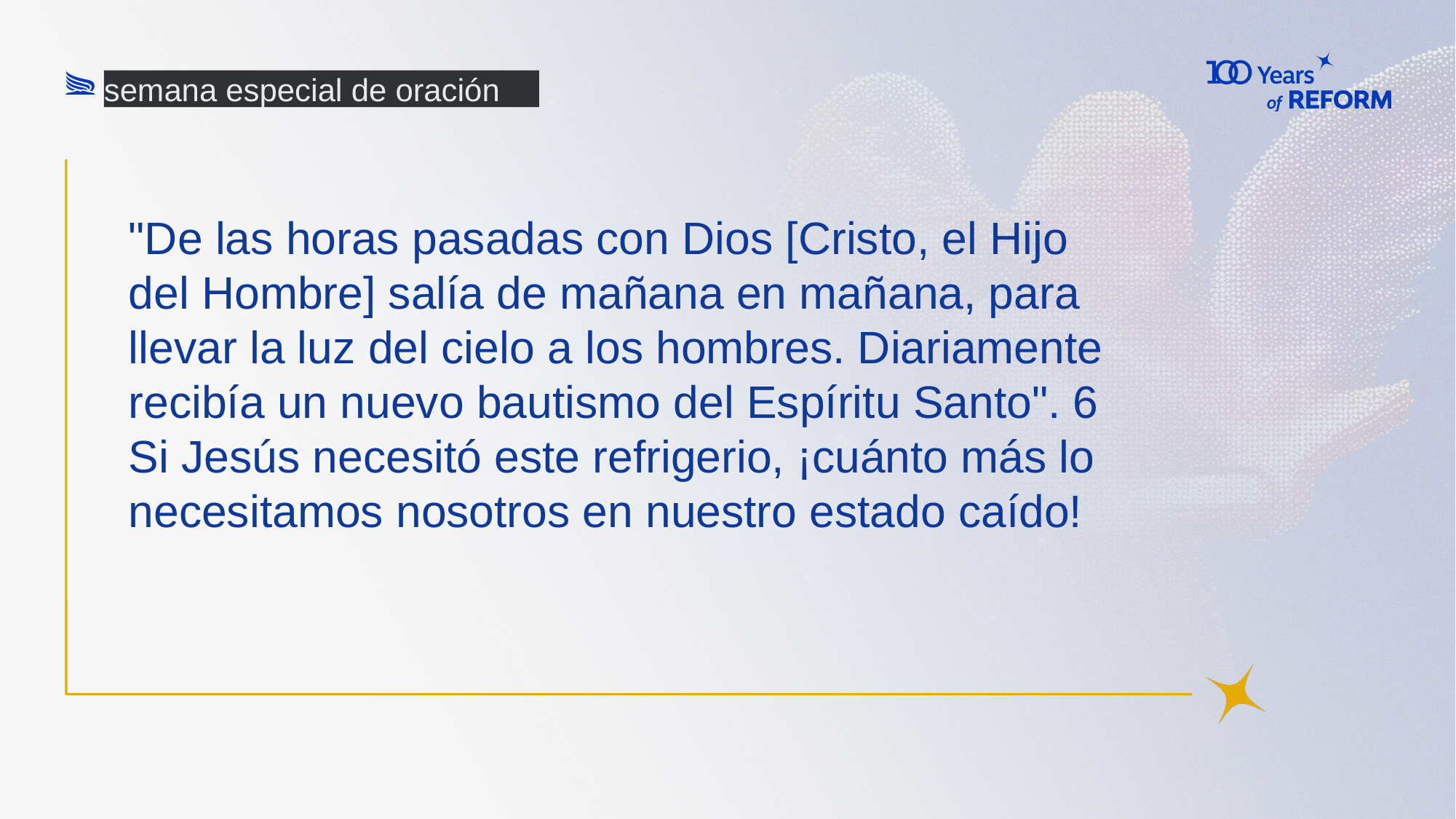

semana especial de oración
# "De las horas pasadas con Dios [Cristo, el Hijo del Hombre] salía de mañana en mañana, para llevar la luz del cielo a los hombres. Diariamente recibía un nuevo bautismo del Espíritu Santo". 6 Si Jesús necesitó este refrigerio, ¡cuánto más lo necesitamos nosotros en nuestro estado caído!